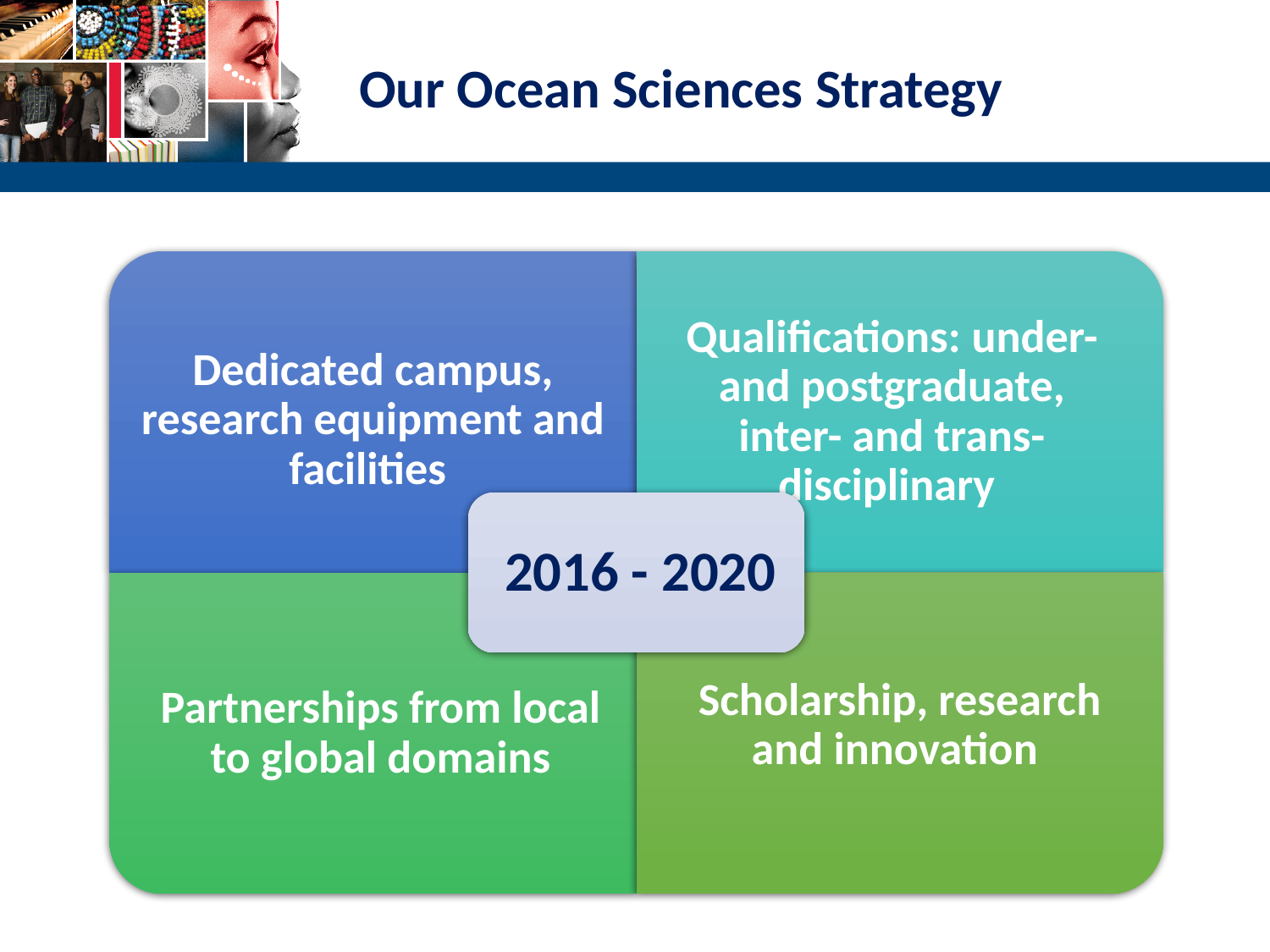

Our Ocean Sciences Strategy
Dedicated campus, research equipment and facilities
Qualifications: under- and postgraduate, inter- and trans-disciplinary
Partnerships from local to global domains
Scholarship, research and innovation
2016 - 2020